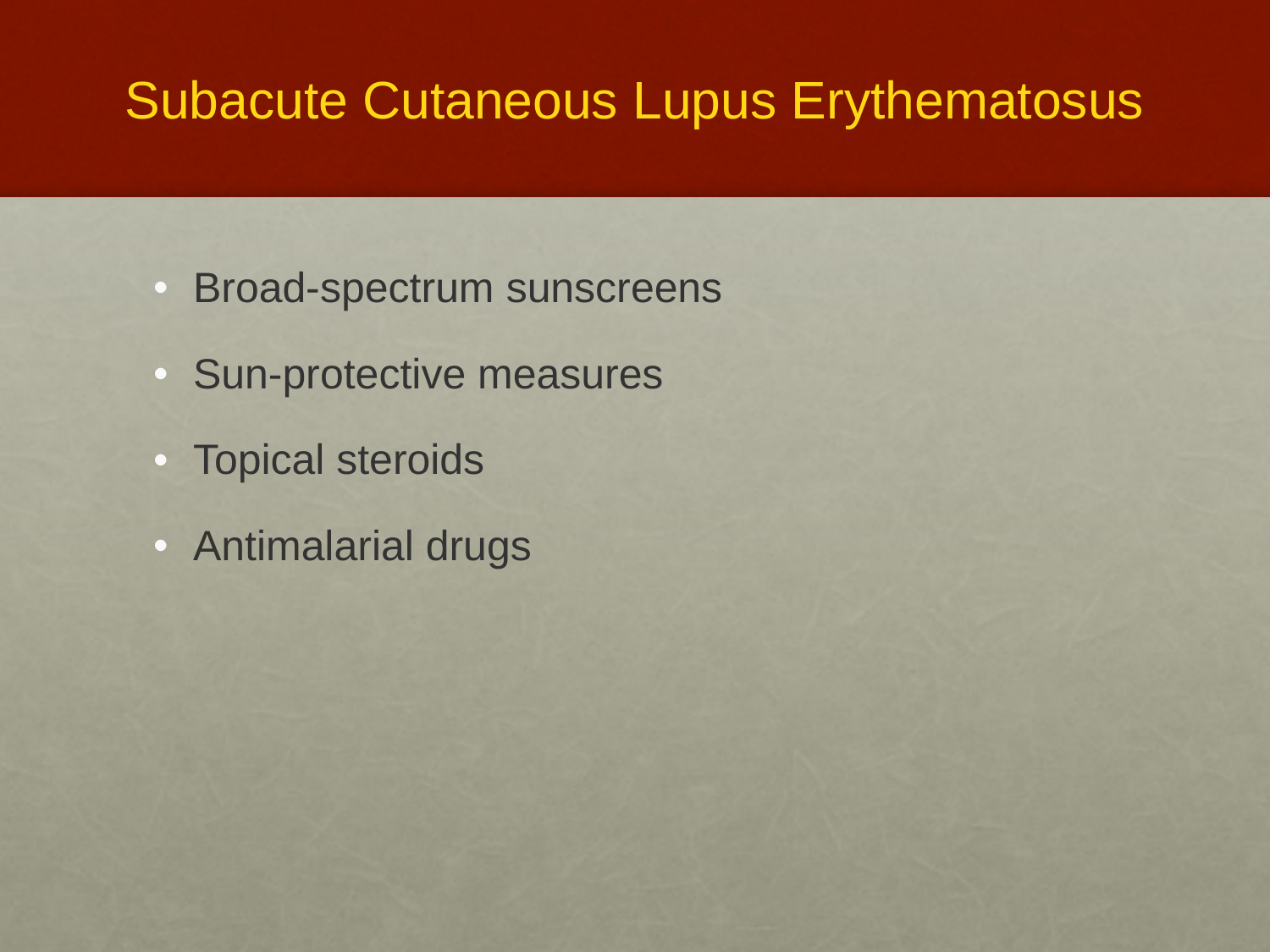

# Subacute Cutaneous Lupus Erythematosus
Broad-spectrum sunscreens
Sun-protective measures
Topical steroids
Antimalarial drugs